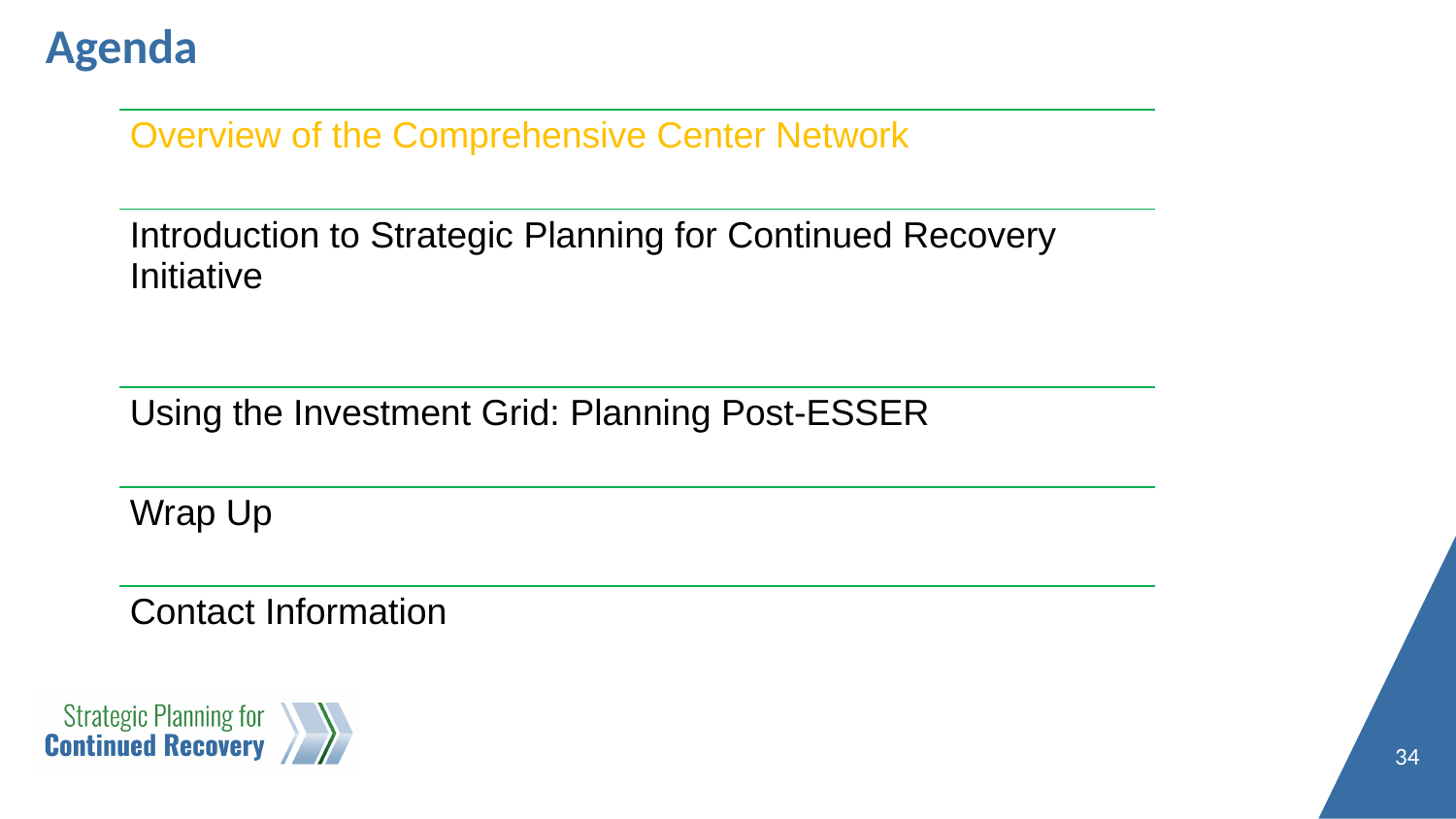

# Agenda
| Overview of the Comprehensive Center Network |
| --- |
| Introduction to Strategic Planning for Continued Recovery Initiative |
| Using the Investment Grid: Planning Post-ESSER |
| Wrap Up |
| Contact Information |
34